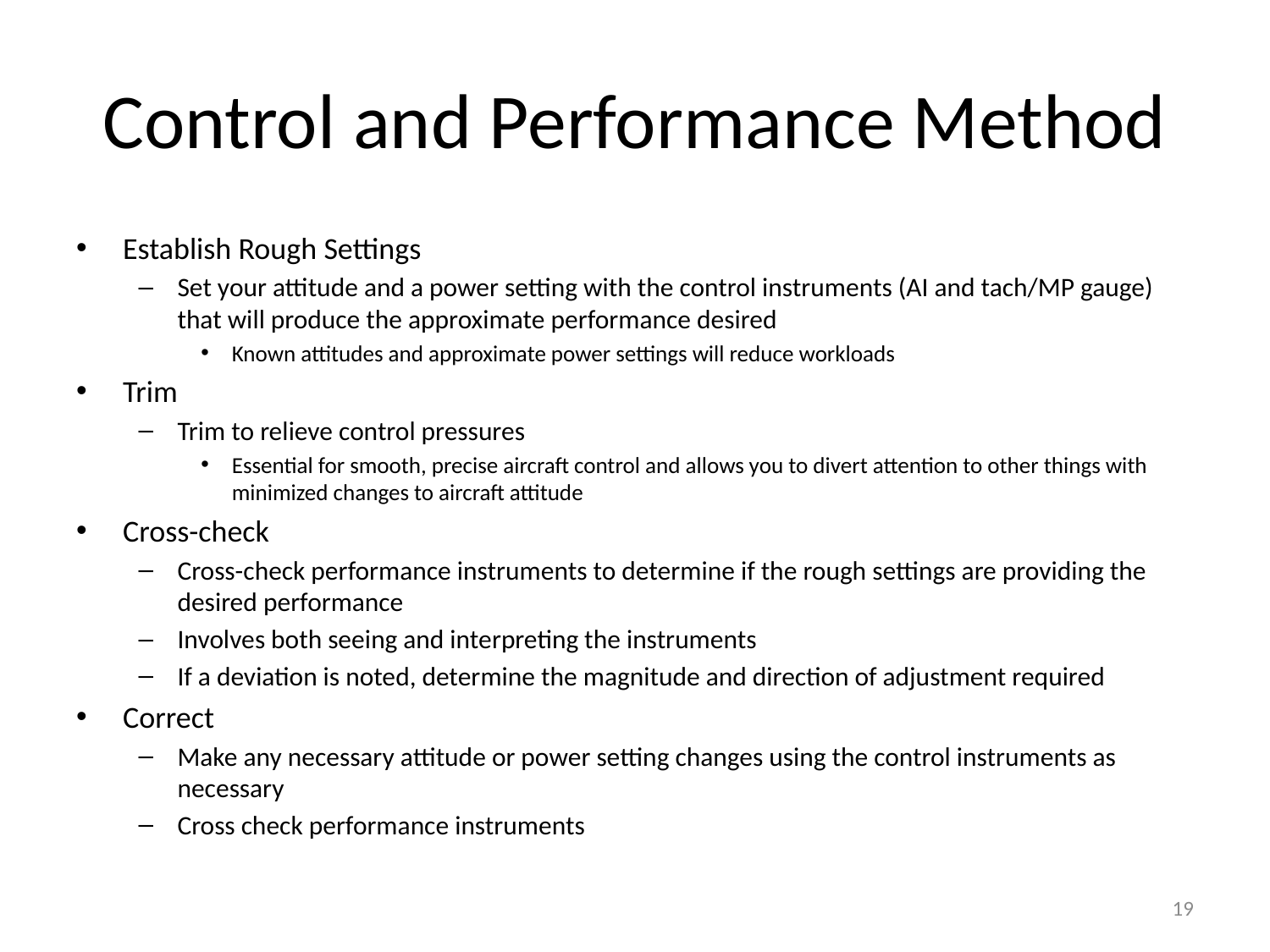

# Control and Performance Method
Establish Rough Settings
Set your attitude and a power setting with the control instruments (AI and tach/MP gauge) that will produce the approximate performance desired
Known attitudes and approximate power settings will reduce workloads
Trim
Trim to relieve control pressures
Essential for smooth, precise aircraft control and allows you to divert attention to other things with minimized changes to aircraft attitude
Cross-check
Cross-check performance instruments to determine if the rough settings are providing the desired performance
Involves both seeing and interpreting the instruments
If a deviation is noted, determine the magnitude and direction of adjustment required
Correct
Make any necessary attitude or power setting changes using the control instruments as necessary
Cross check performance instruments
19